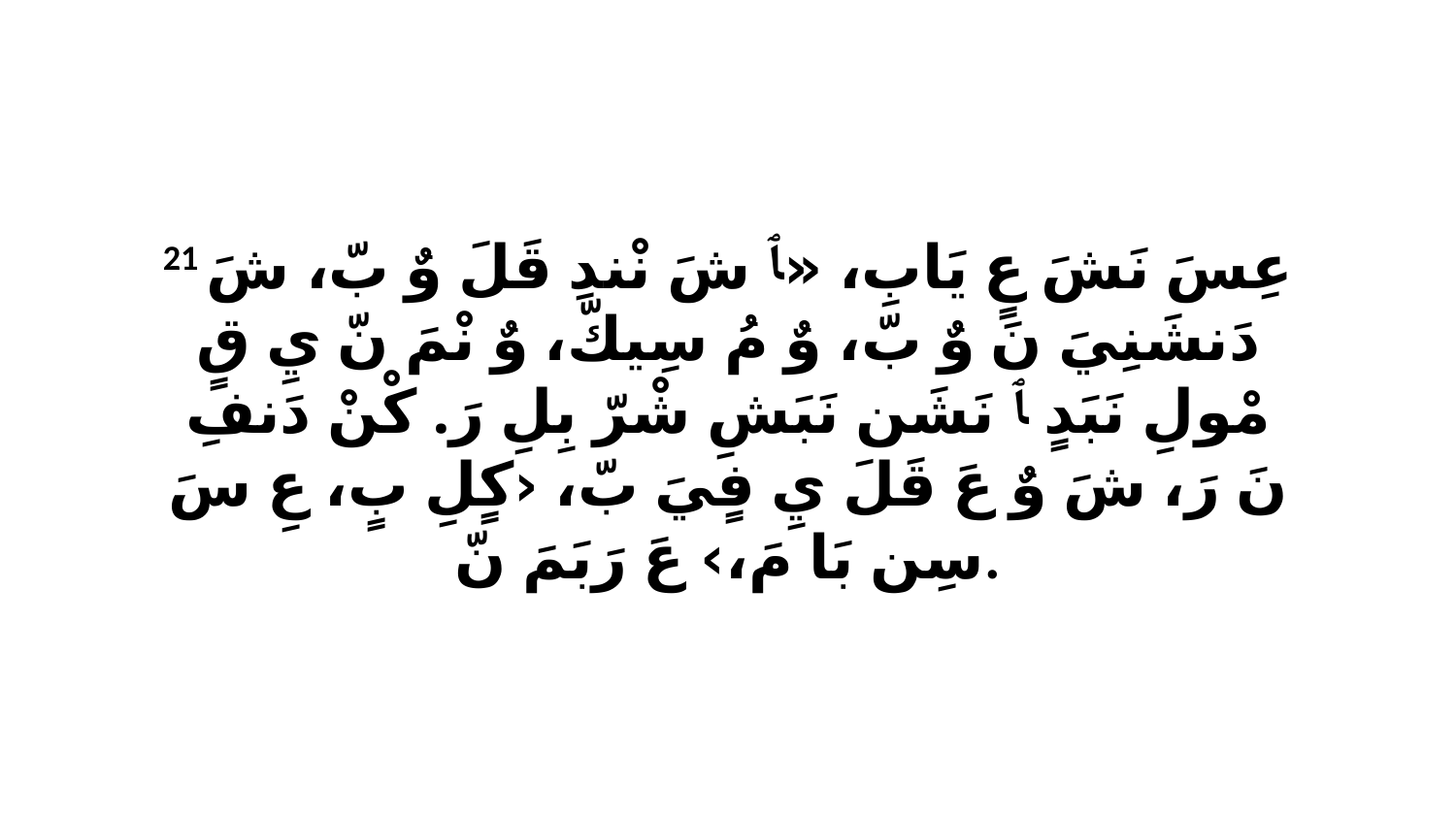

21 عِسَ نَشَ عٍ يَابِ، «ﭑ شَ نْندِ قَلَ وٌ بّ، شَ دَنشَنِيَ نَ وٌ بّ، وٌ مُ سِيكّ، وٌ نْمَ نّ يِ قٍ مْولِ نَبَدٍ ﭑ نَشَن نَبَشِ شْرّ بِلِ رَ. كْنْ دَنفِ نَ رَ، شَ وٌ عَ قَلَ يِ فٍيَ بّ، ‹كٍلِ بٍ، عِ سَ سِن بَا مَ،› عَ رَبَمَ نّ.